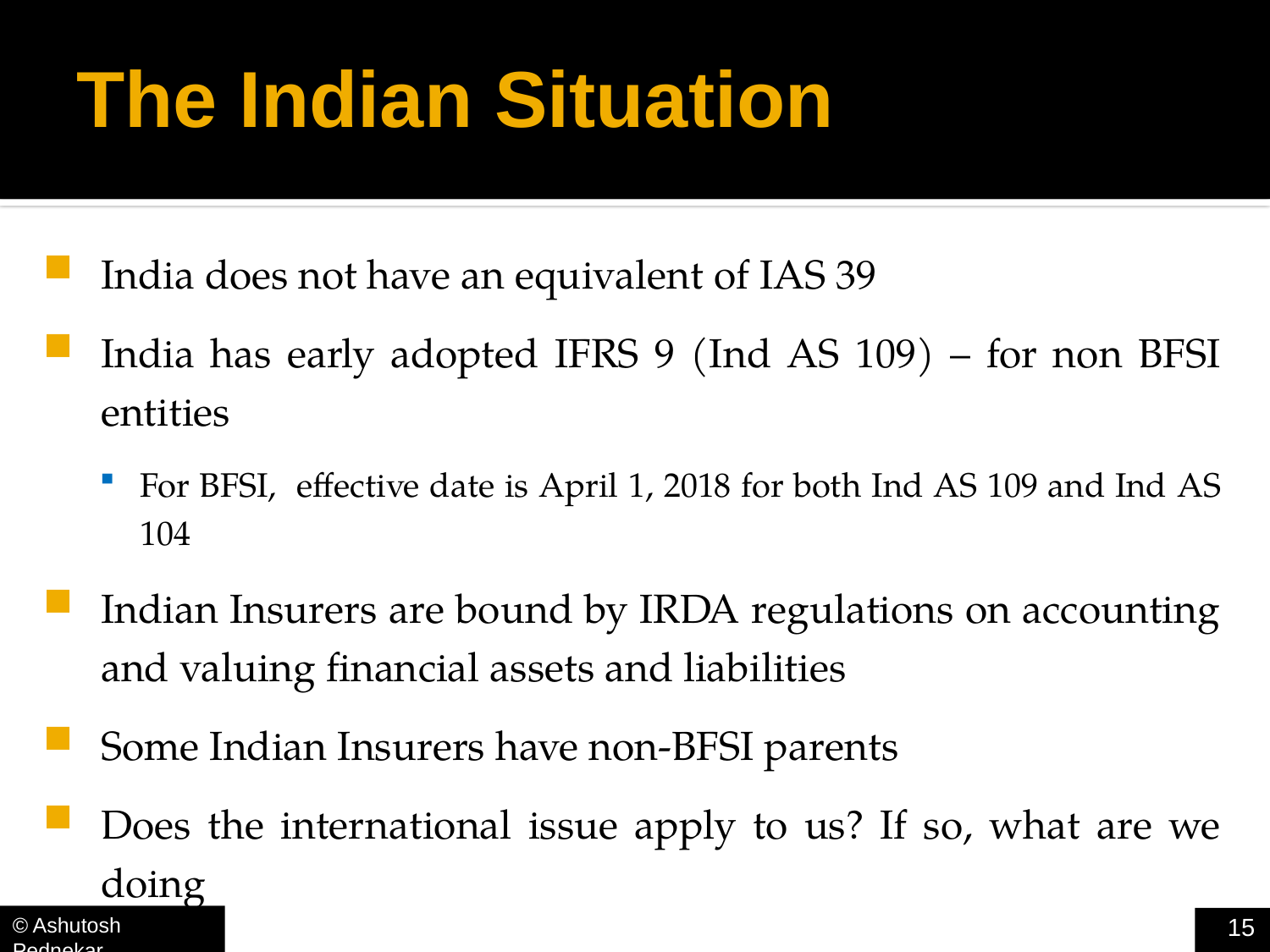

# The Indian Situation
India does not have an equivalent of IAS 39
India has early adopted IFRS 9 (Ind AS 109) – for non BFSI entities
For BFSI,  effective date is April 1, 2018 for both Ind AS 109 and Ind AS 104
Indian Insurers are bound by IRDA regulations on accounting and valuing financial assets and liabilities
Some Indian Insurers have non-BFSI parents
Does the international issue apply to us? If so, what are we doing

15
© Ashutosh  Pednekar